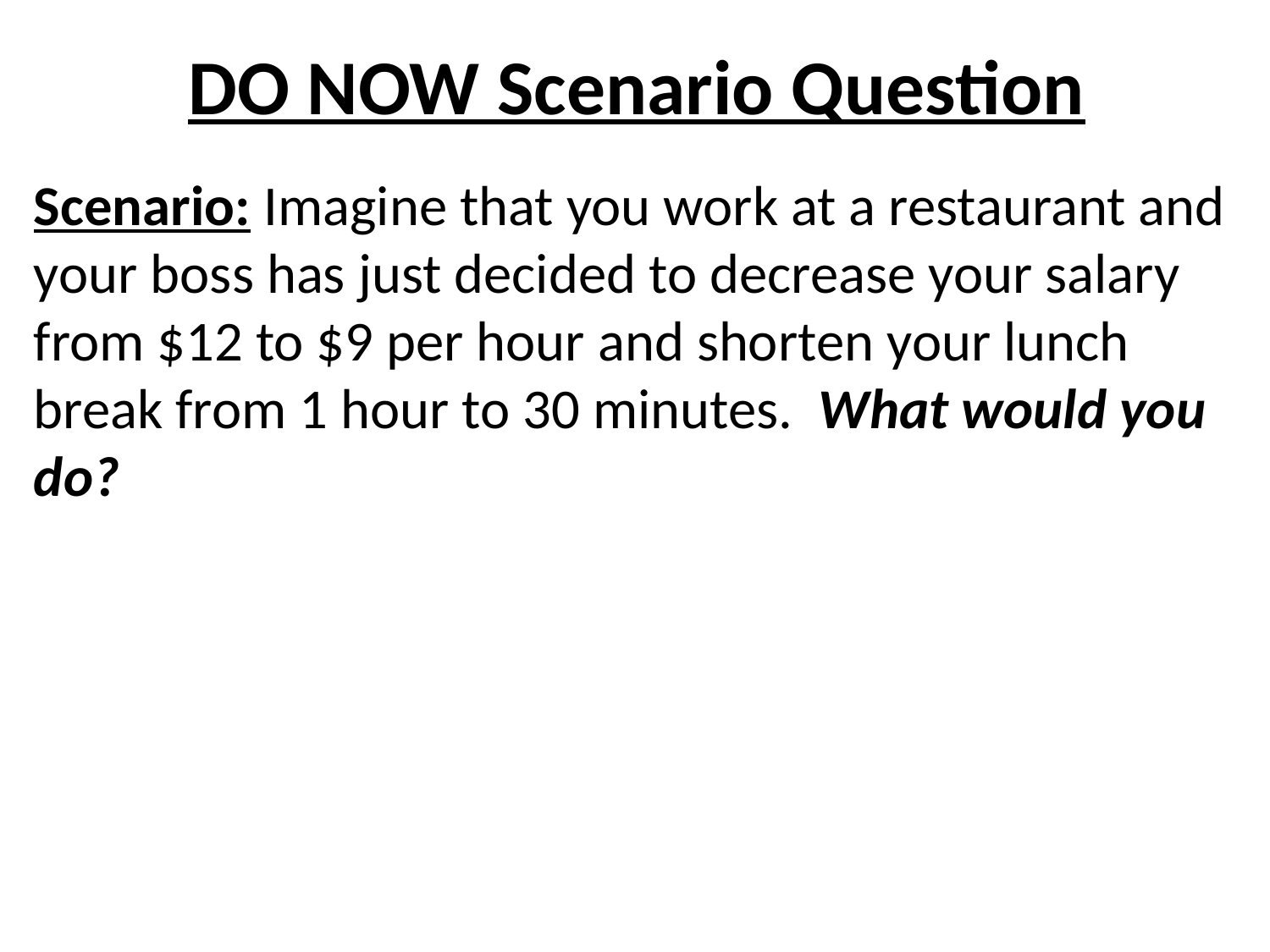

# DO NOW Scenario Question
Scenario: Imagine that you work at a restaurant and your boss has just decided to decrease your salary from $12 to $9 per hour and shorten your lunch break from 1 hour to 30 minutes.  What would you do?